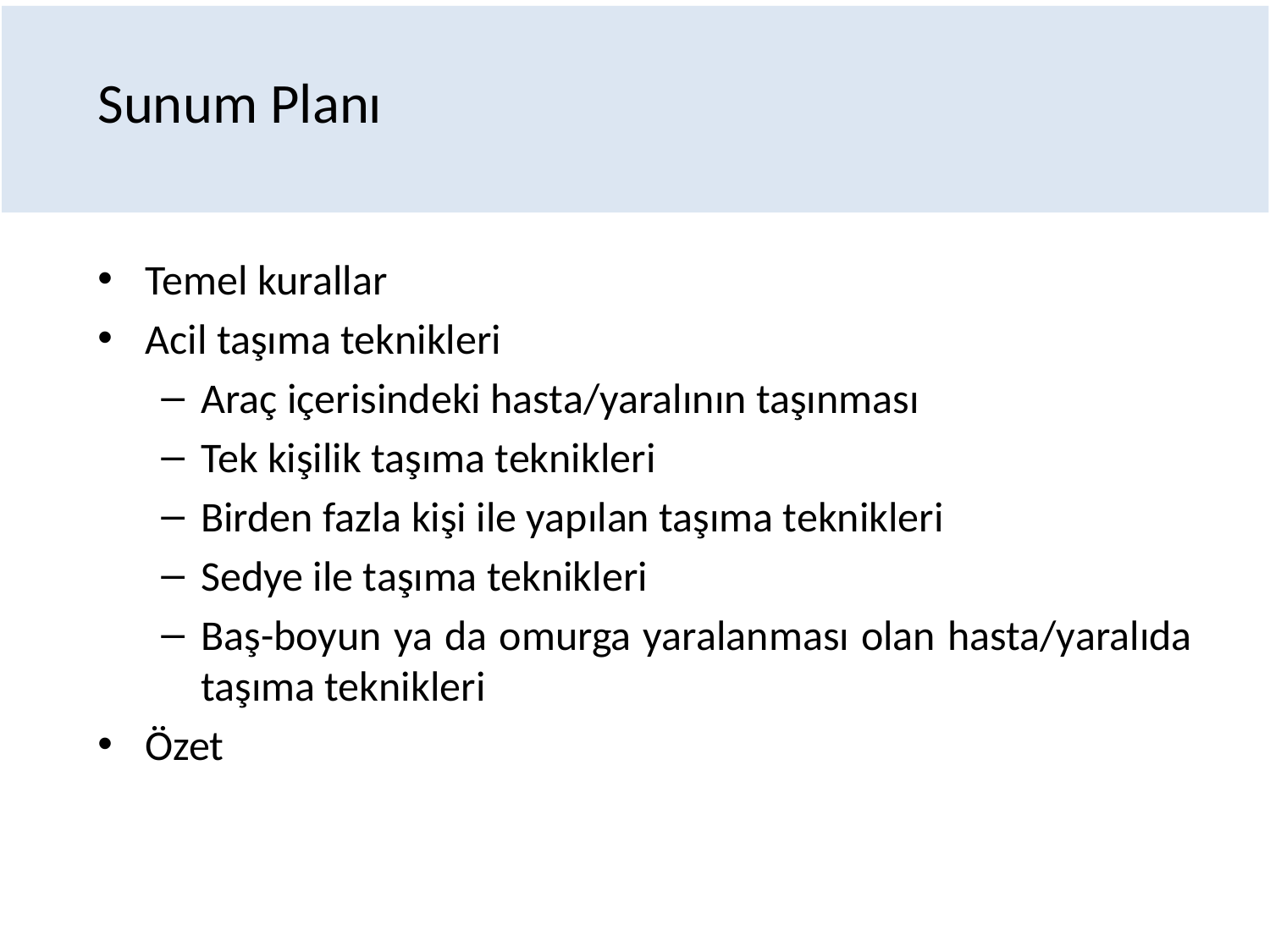

# Sunum Planı
Temel kurallar
Acil taşıma teknikleri
Araç içerisindeki hasta/yaralının taşınması
Tek kişilik taşıma teknikleri
Birden fazla kişi ile yapılan taşıma teknikleri
Sedye ile taşıma teknikleri
Baş-boyun ya da omurga yaralanması olan hasta/yaralıda taşıma teknikleri
Özet